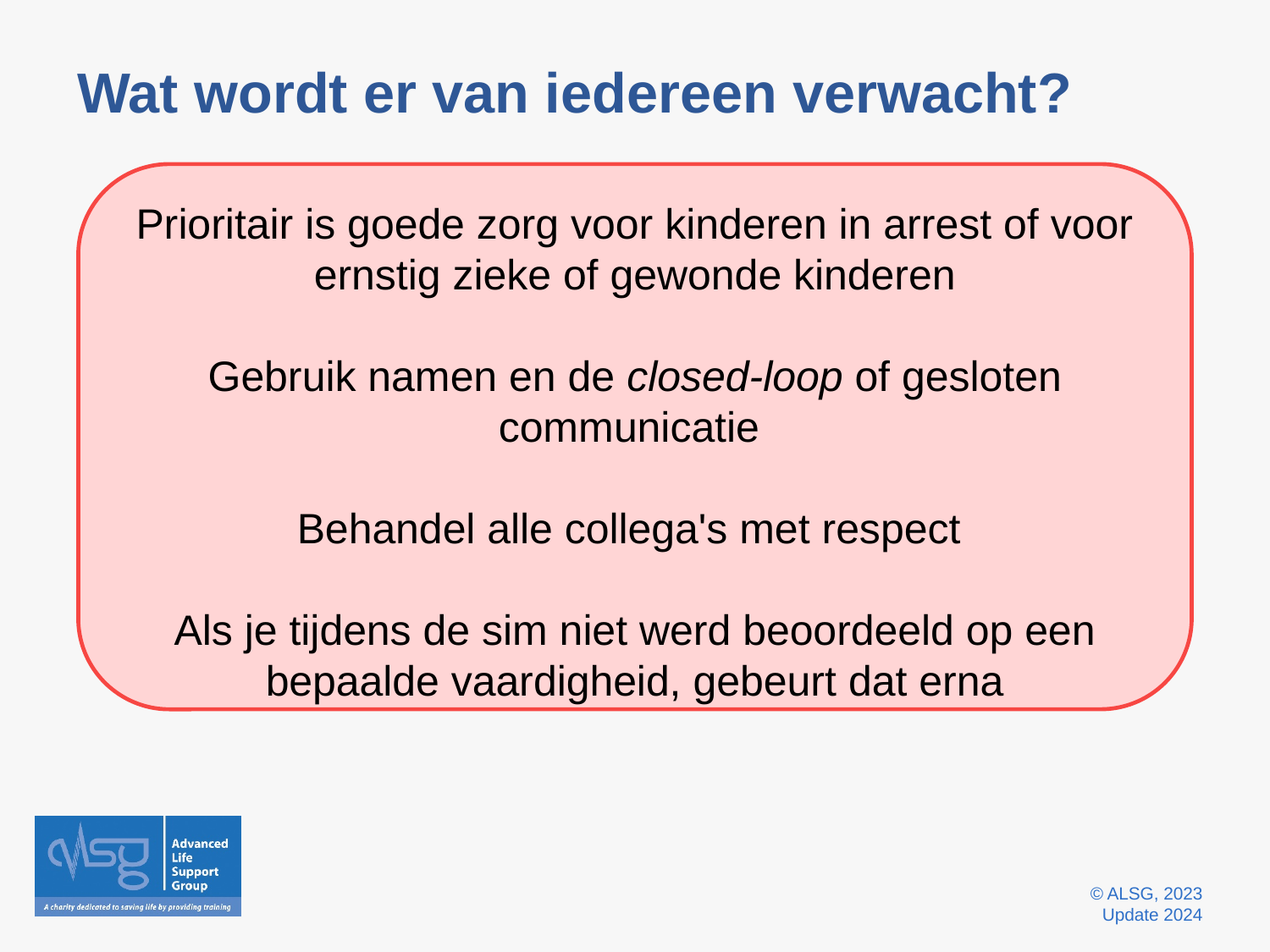

# Wat wordt er van iedereen verwacht?
Prioritair is goede zorg voor kinderen in arrest of voor ernstig zieke of gewonde kinderen

Gebruik namen en de closed-loop of gesloten communicatie

Behandel alle collega's met respect

Als je tijdens de sim niet werd beoordeeld op een bepaalde vaardigheid, gebeurt dat erna